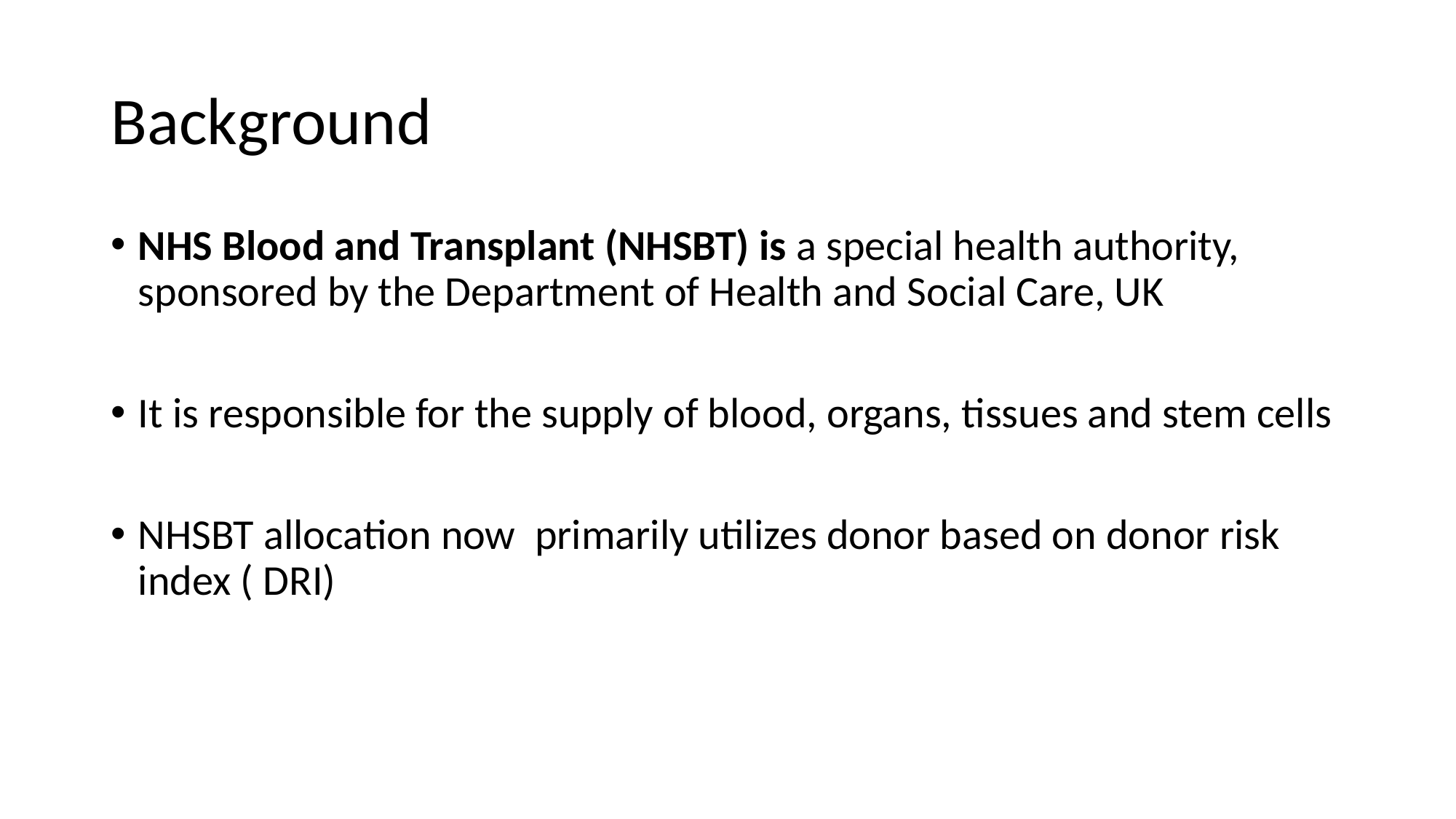

# Background
NHS Blood and Transplant (NHSBT) is a special health authority, sponsored by the Department of Health and Social Care, UK

It is responsible for the supply of blood, organs, tissues and stem cells

NHSBT allocation now  primarily utilizes donor based on donor risk index ( DRI)